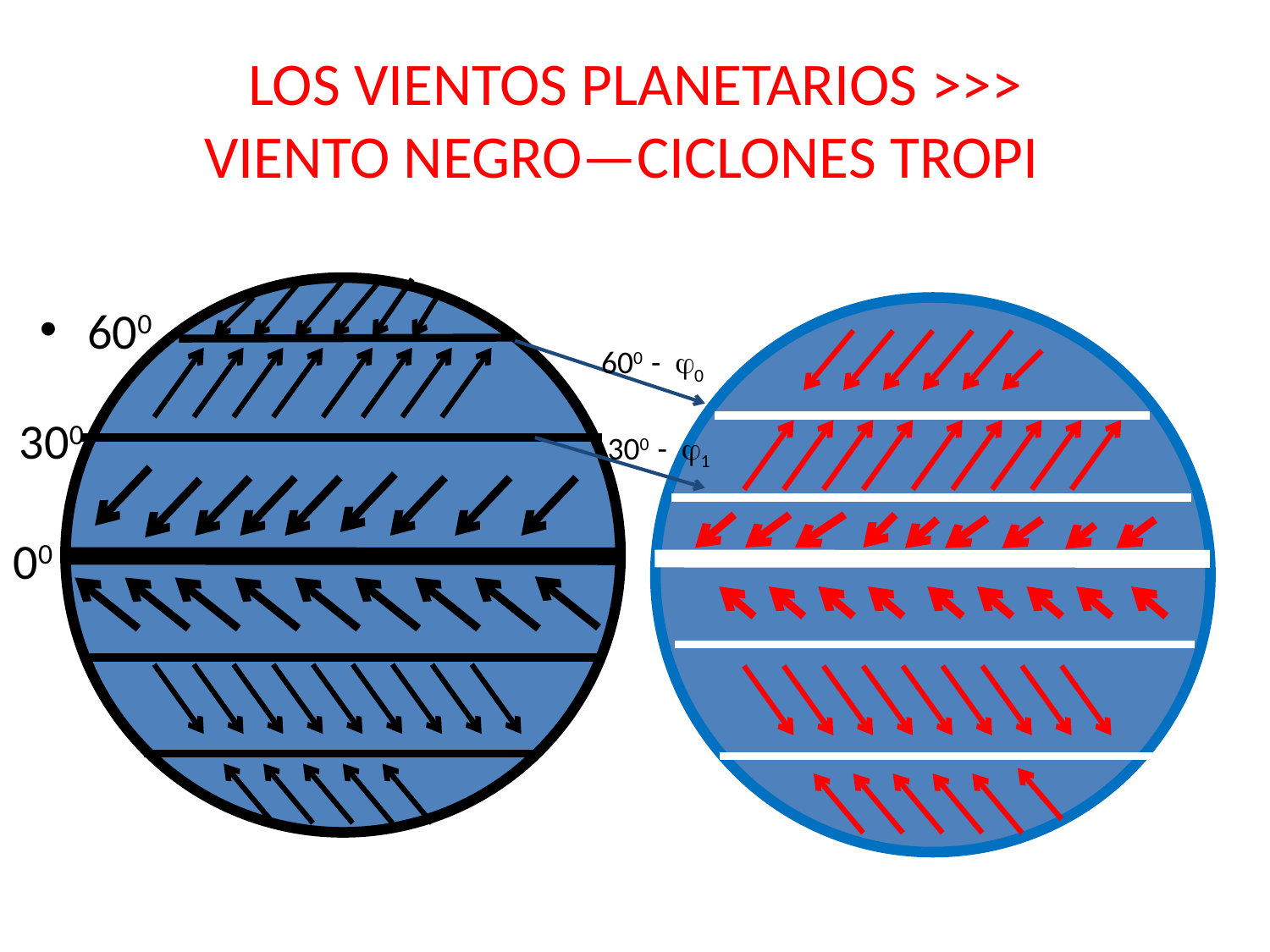

# LOS VIENTOS PLANETARIOS >>> VIENTO NEGRO—CICLONES TROPI

600

600  -  ϕ0
300
300  -  ϕ1
00